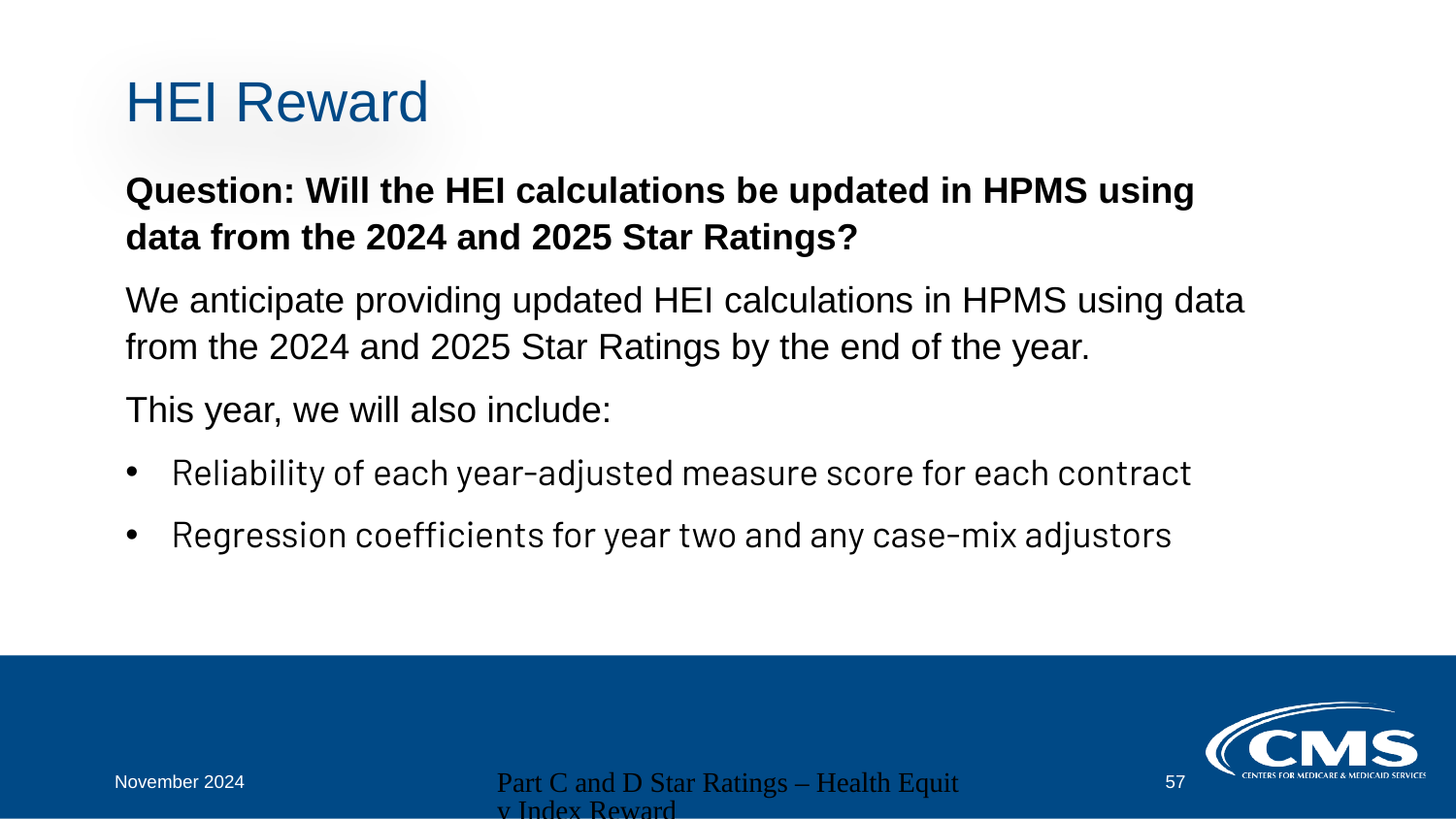

# HEI Reward
Question: Will the HEI calculations be updated in HPMS using data from the 2024 and 2025 Star Ratings?
We anticipate providing updated HEI calculations in HPMS using data from the 2024 and 2025 Star Ratings by the end of the year.
This year, we will also include:
Reliability of each year-adjusted measure score for each contract
Regression coefficients for year two and any case-mix adjustors

November 2024
Part C and D Star Ratings – Health Equity Index Reward
57